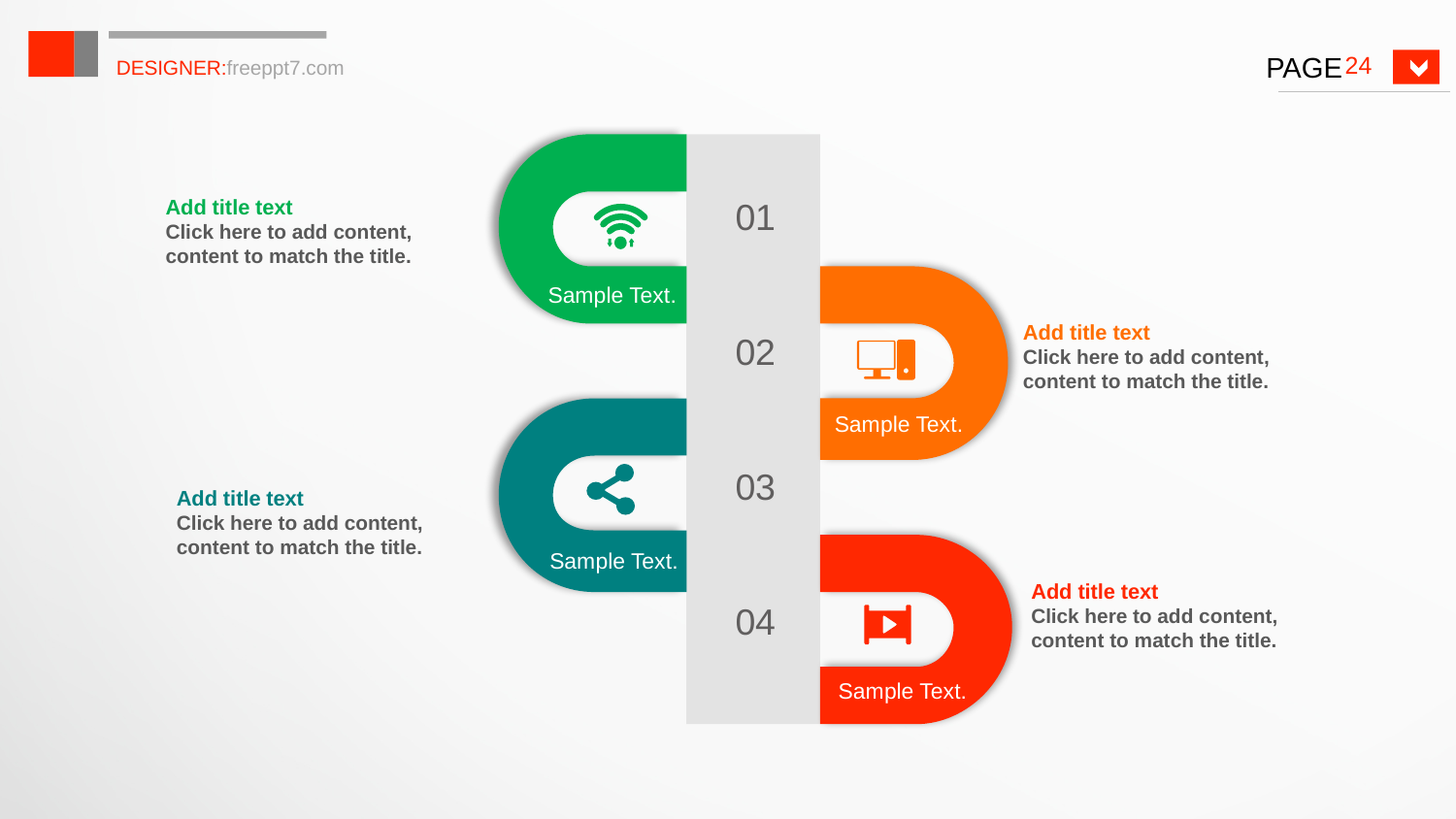

DESIGNER:freeppt7.com
24

Sample Text.

01
02
03
04
Add title text
Click here to add content, content to match the title.

Sample Text.
Add title text
Click here to add content, content to match the title.

Sample Text.
Add title text
Click here to add content, content to match the title.

Sample Text.
Add title text
Click here to add content, content to match the title.